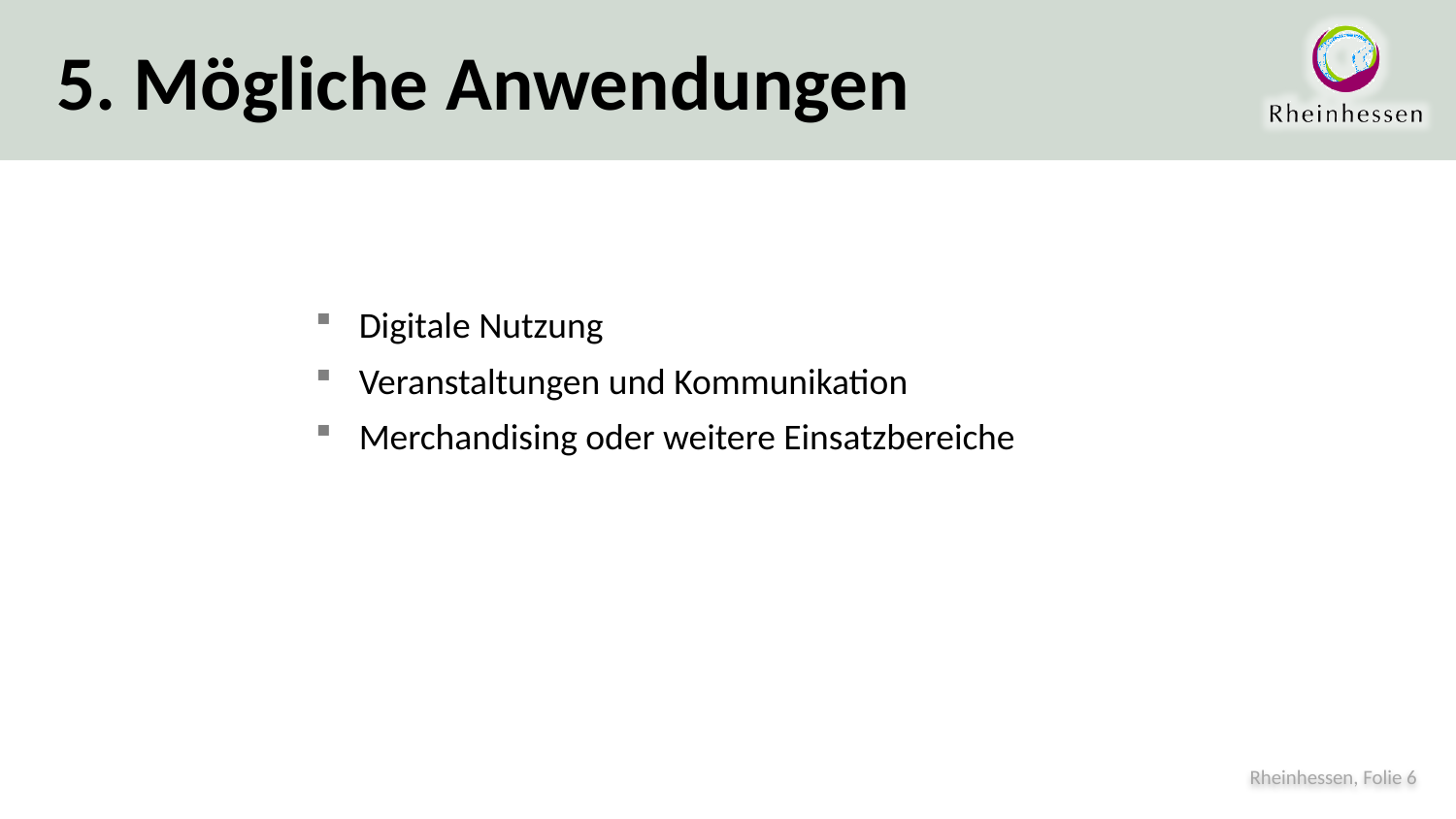

# 5. Mögliche Anwendungen
Digitale Nutzung
Veranstaltungen und Kommunikation
Merchandising oder weitere Einsatzbereiche